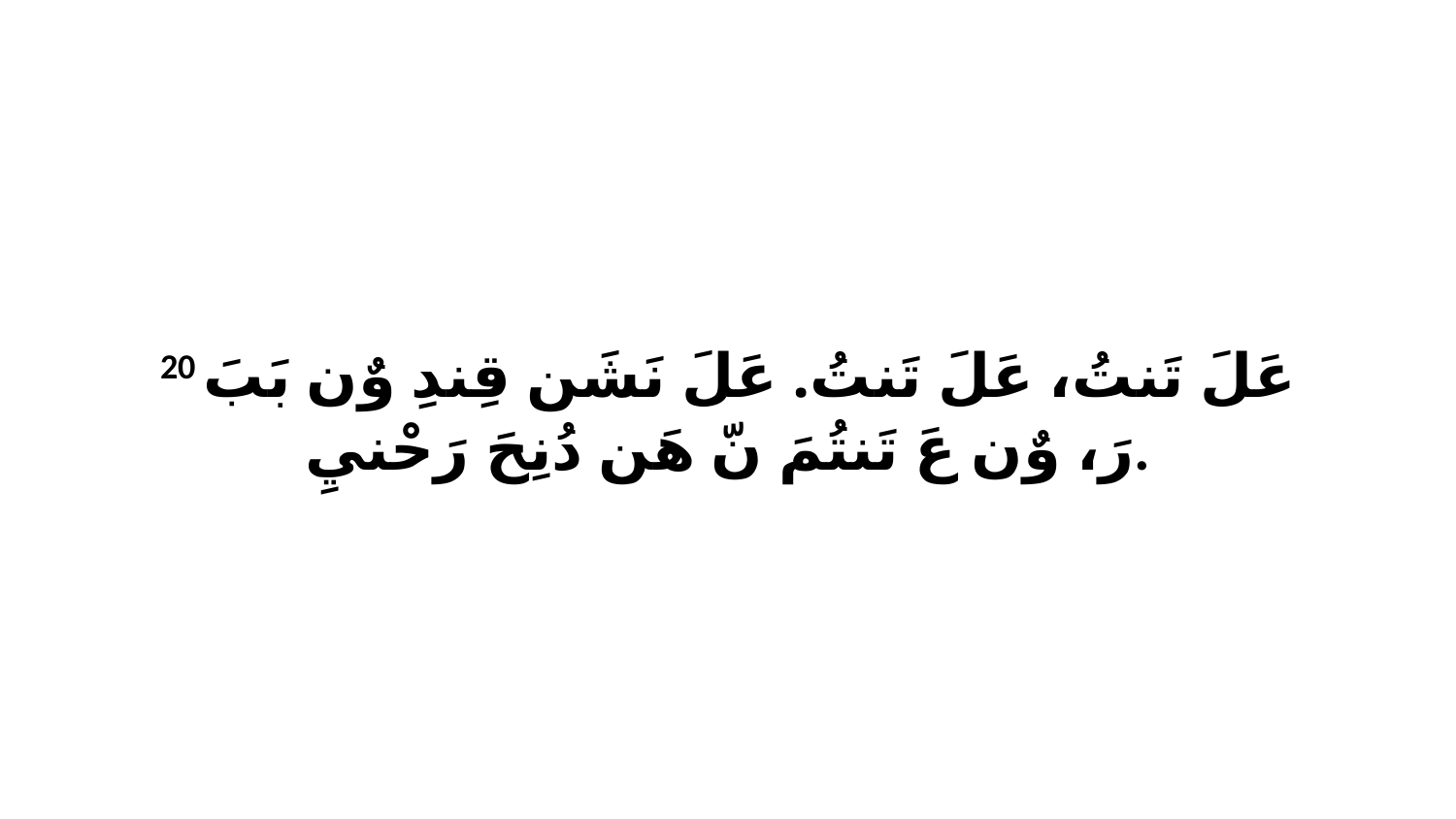

20 عَلَ تَنتُ، عَلَ تَنتُ. عَلَ نَشَن قِندِ وٌن بَبَ رَ، وٌن عَ تَنتُمَ نّ هَن دُنِحَ رَحْنيِ.